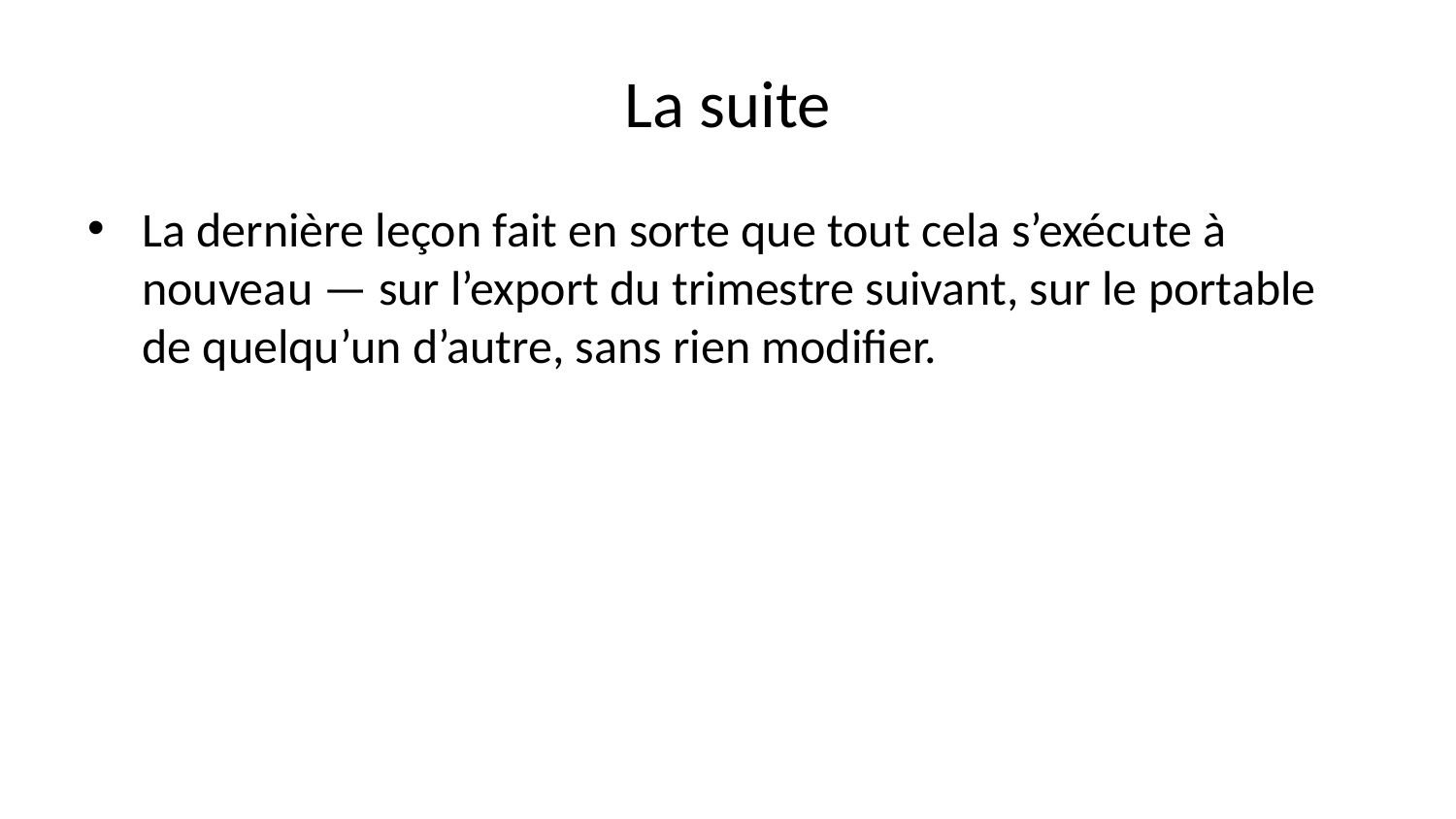

# La suite
La dernière leçon fait en sorte que tout cela s’exécute à nouveau — sur l’export du trimestre suivant, sur le portable de quelqu’un d’autre, sans rien modifier.